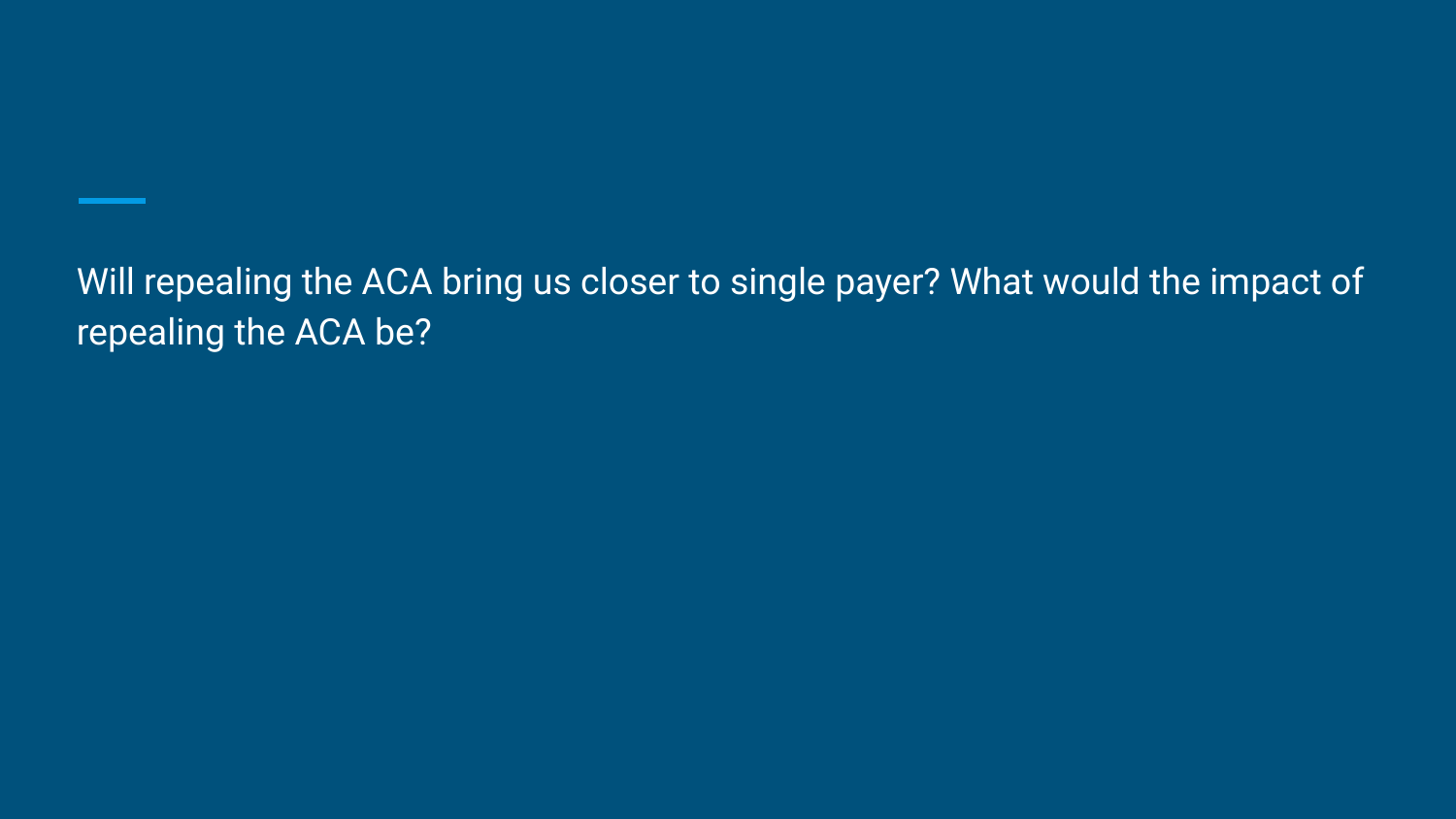

Will repealing the ACA bring us closer to single payer? What would the impact of repealing the ACA be?